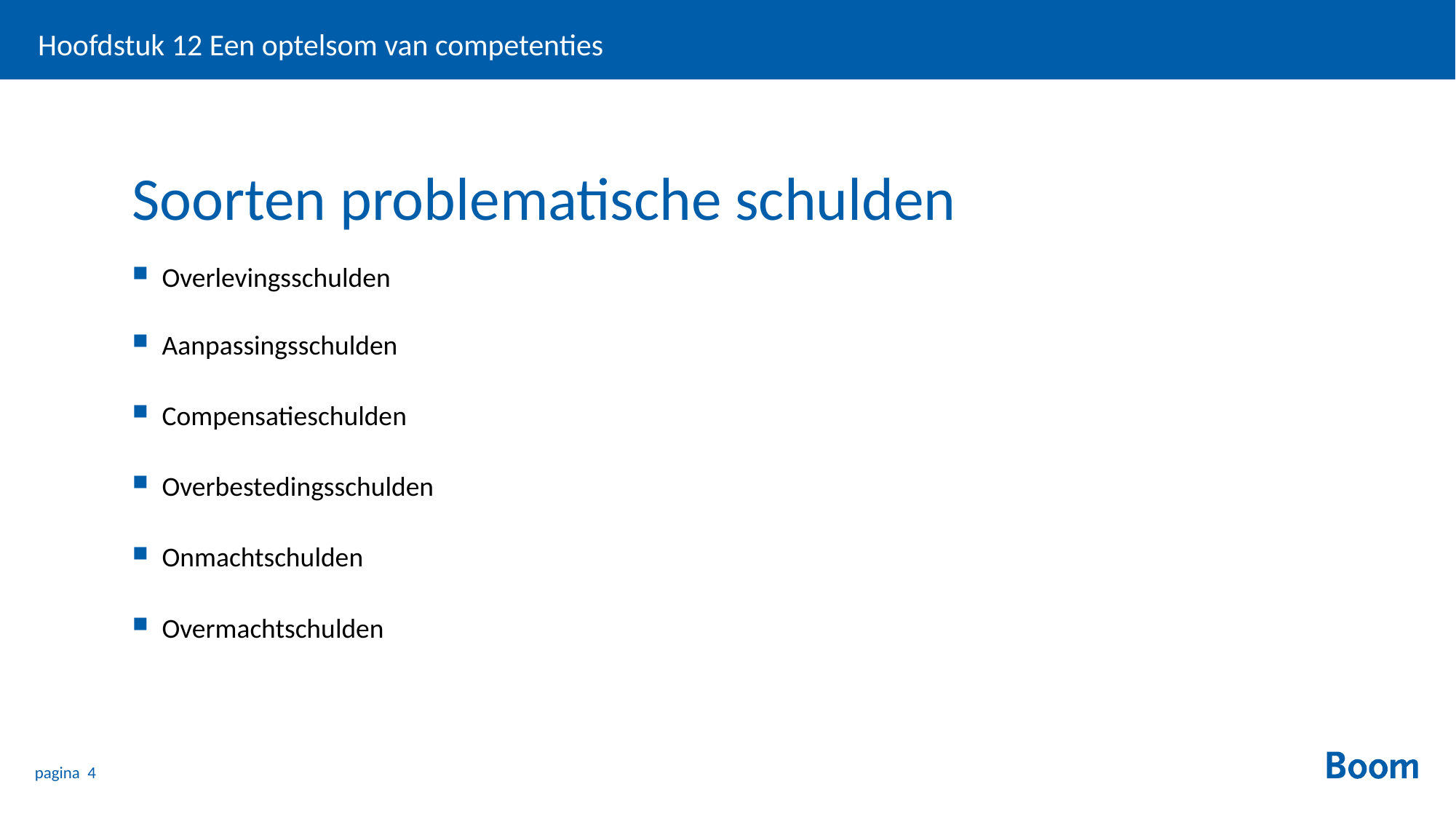

Hoofdstuk 12 Een optelsom van competenties
# Soorten problematische schulden
Overlevingsschulden
Aanpassingsschulden
Compensatieschulden
Overbestedingsschulden
Onmachtschulden
Overmachtschulden
pagina  4